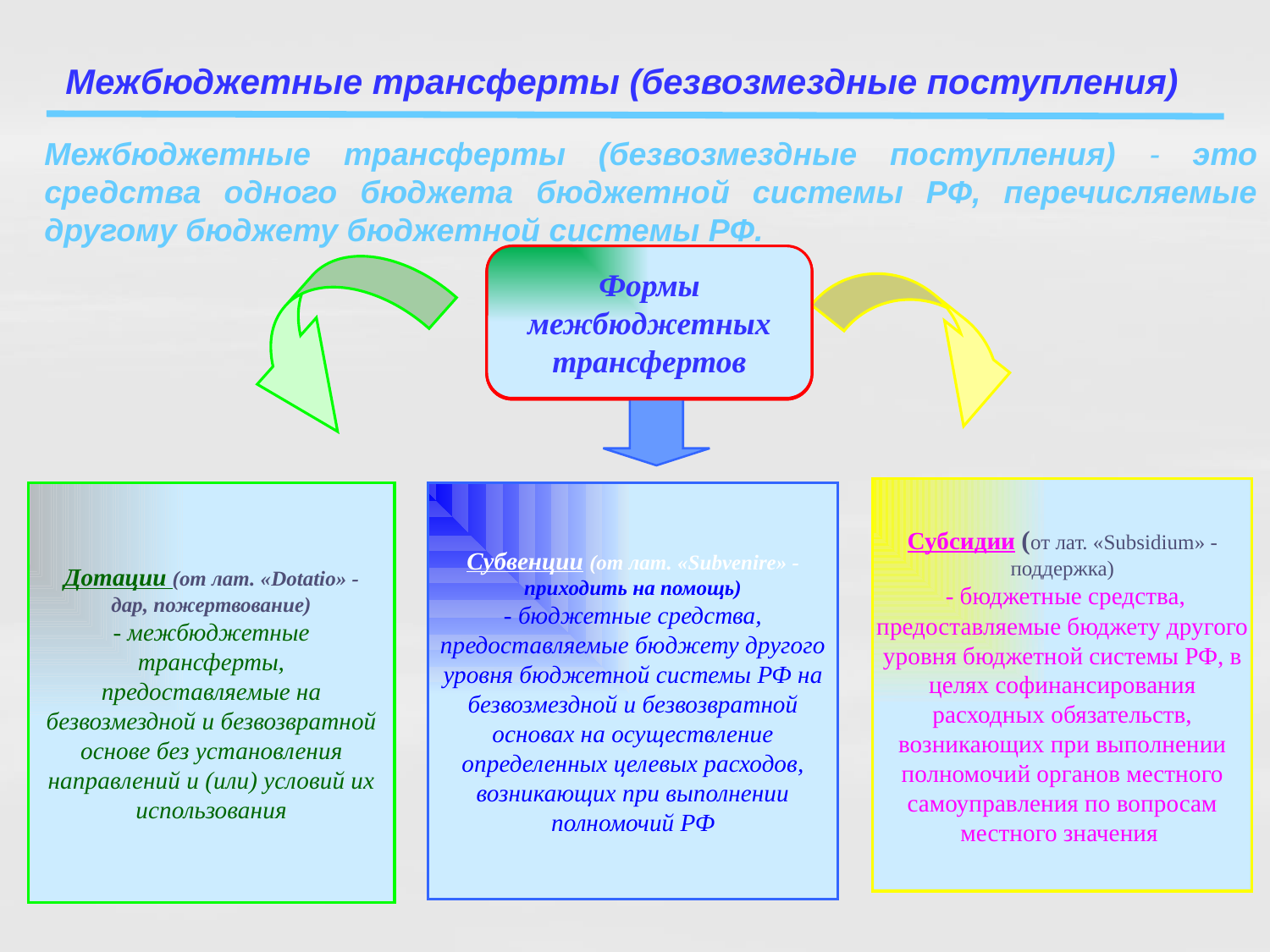

# Межбюджетные трансферты (безвозмездные поступления)

Межбюджетные трансферты (безвозмездные поступления) - это средства одного бюджета бюджетной системы РФ, перечисляемые другому бюджету бюджетной системы РФ.
Формы межбюджетных трансфертов
Формы межбюджетных трансфертов
Формы межбюджетных трансфертов

Субсидии (от лат. «Subsidium» - поддержка)
 - бюджетные средства, предоставляемые бюджету другого уровня бюджетной системы РФ, в целях софинансирования расходных обязательств, возникающих при выполнении полномочий органов местного самоуправления по вопросам местного значения
Субвенции (от лат. «Subvenire» - приходить на помощь)
- бюджетные средства, предоставляемые бюджету другого уровня бюджетной системы РФ на безвозмездной и безвозвратной основах на осуществление определенных целевых расходов, возникающих при выполнении полномочий РФ
Дотации (от лат. «Dotatio» - дар, пожертвование)
- межбюджетные трансферты, предоставляемые на безвозмездной и безвозвратной основе без установления направлений и (или) условий их использования